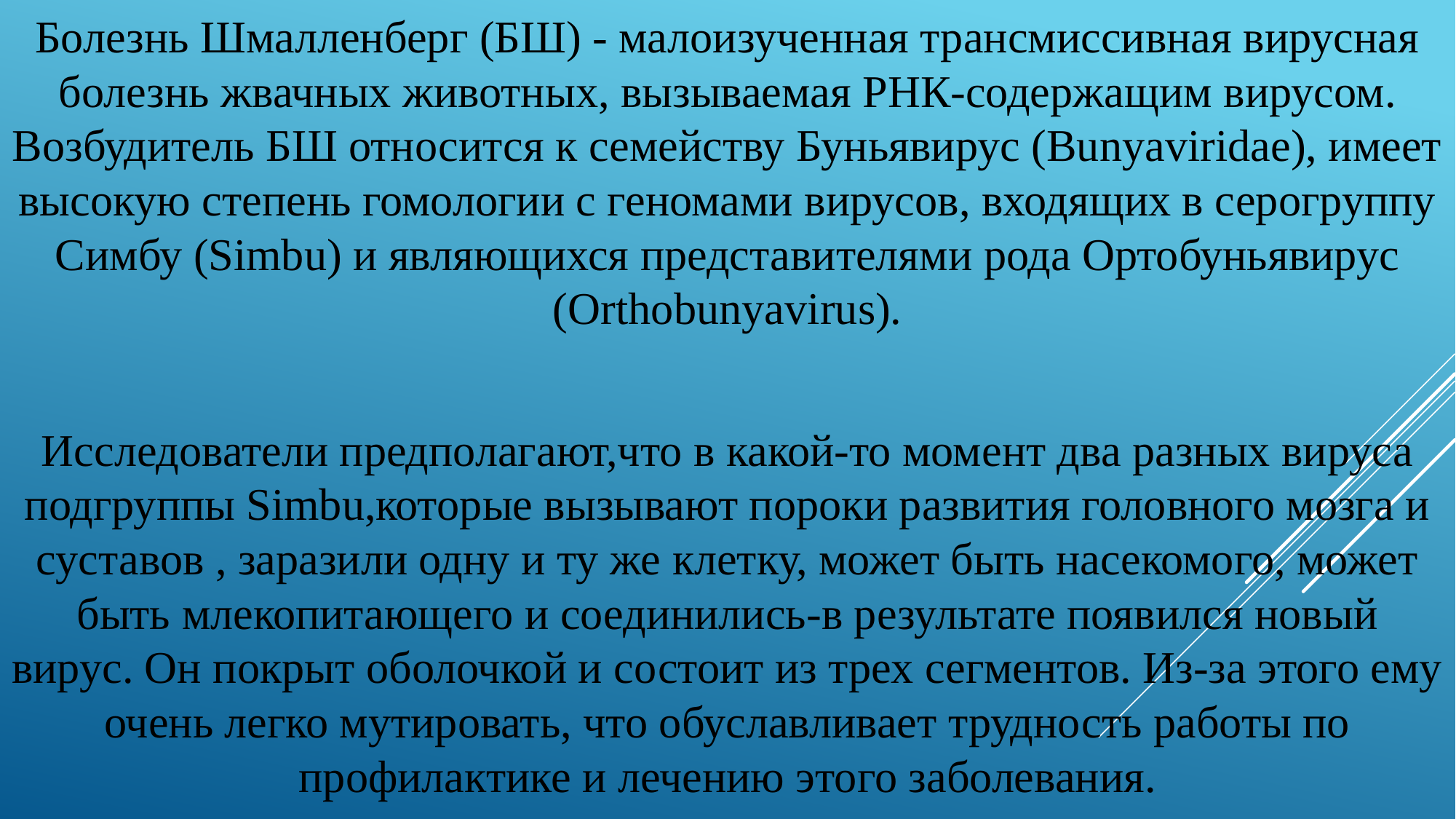

Болезнь Шмалленберг (БШ) - малоизученная трансмиссивная вирусная болезнь жвачных животных, вызываемая РНК-содержащим вирусом. Возбудитель БШ относится к семейству Буньявирус (Bunyaviridae), имеет высокую степень гомологии с геномами вирусов, входящих в серогруппу Симбу (Simbu) и являющихся представителями рода Ортобуньявирус (Orthobunyavirus).

Исследователи предполагают,что в какой-то момент два разных вируса подгруппы Simbu,которые вызывают пороки развития головного мозга и суставов , заразили одну и ту же клетку, может быть насекомого, может быть млекопитающего и соединились-в результате появился новый вирус. Он покрыт оболочкой и состоит из трех сегментов. Из-за этого ему очень легко мутировать, что обуславливает трудность работы по профилактике и лечению этого заболевания.
#